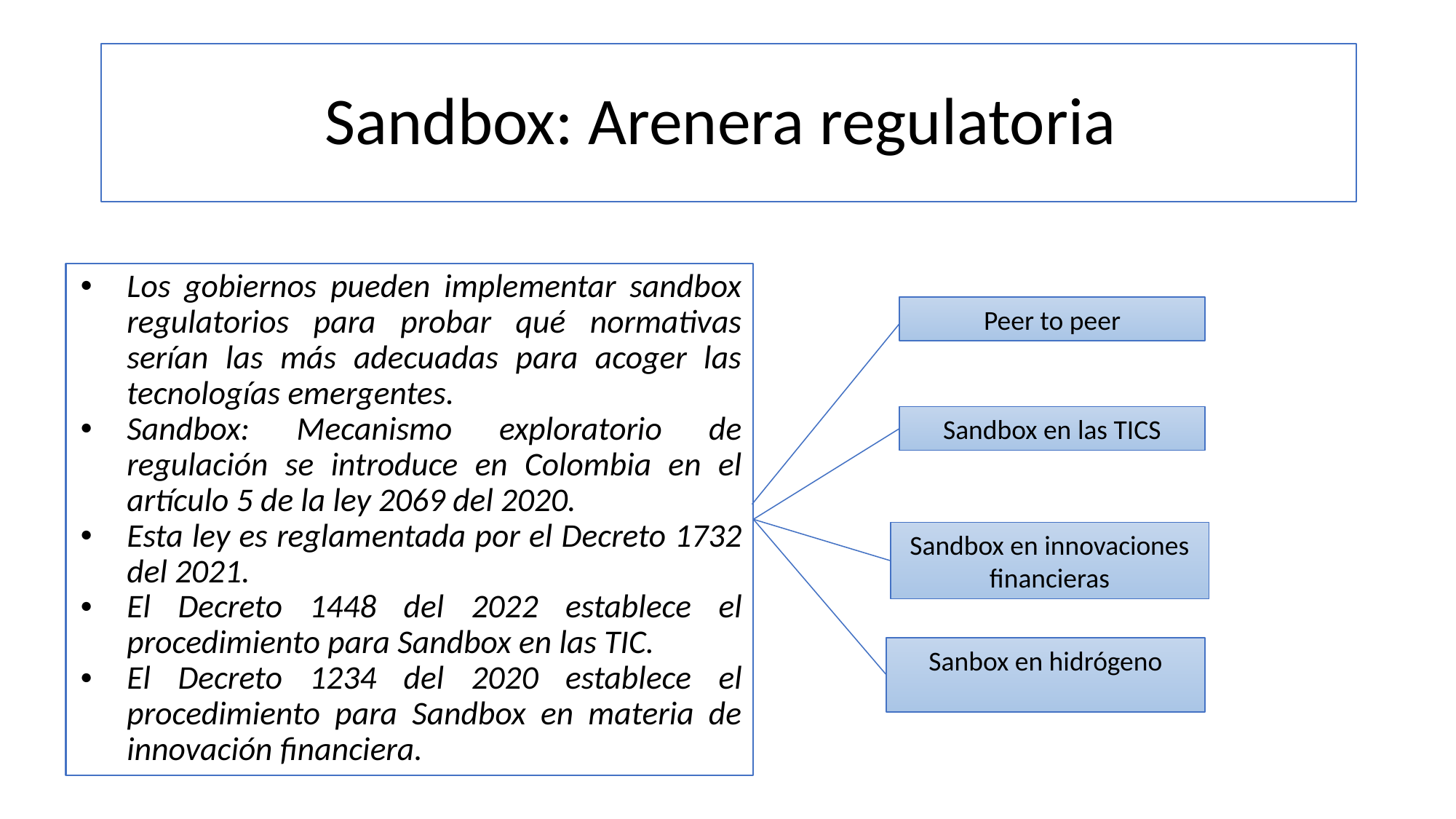

# Sandbox: Arenera regulatoria
Los gobiernos pueden implementar sandbox regulatorios para probar qué normativas serían las más adecuadas para acoger las tecnologías emergentes.
Sandbox: Mecanismo exploratorio de regulación se introduce en Colombia en el artículo 5 de la ley 2069 del 2020.
Esta ley es reglamentada por el Decreto 1732 del 2021.
El Decreto 1448 del 2022 establece el procedimiento para Sandbox en las TIC.
El Decreto 1234 del 2020 establece el procedimiento para Sandbox en materia de innovación financiera.

Peer to peer
Sandbox en las TICS
Sandbox en innovaciones financieras
Sanbox en hidrógeno